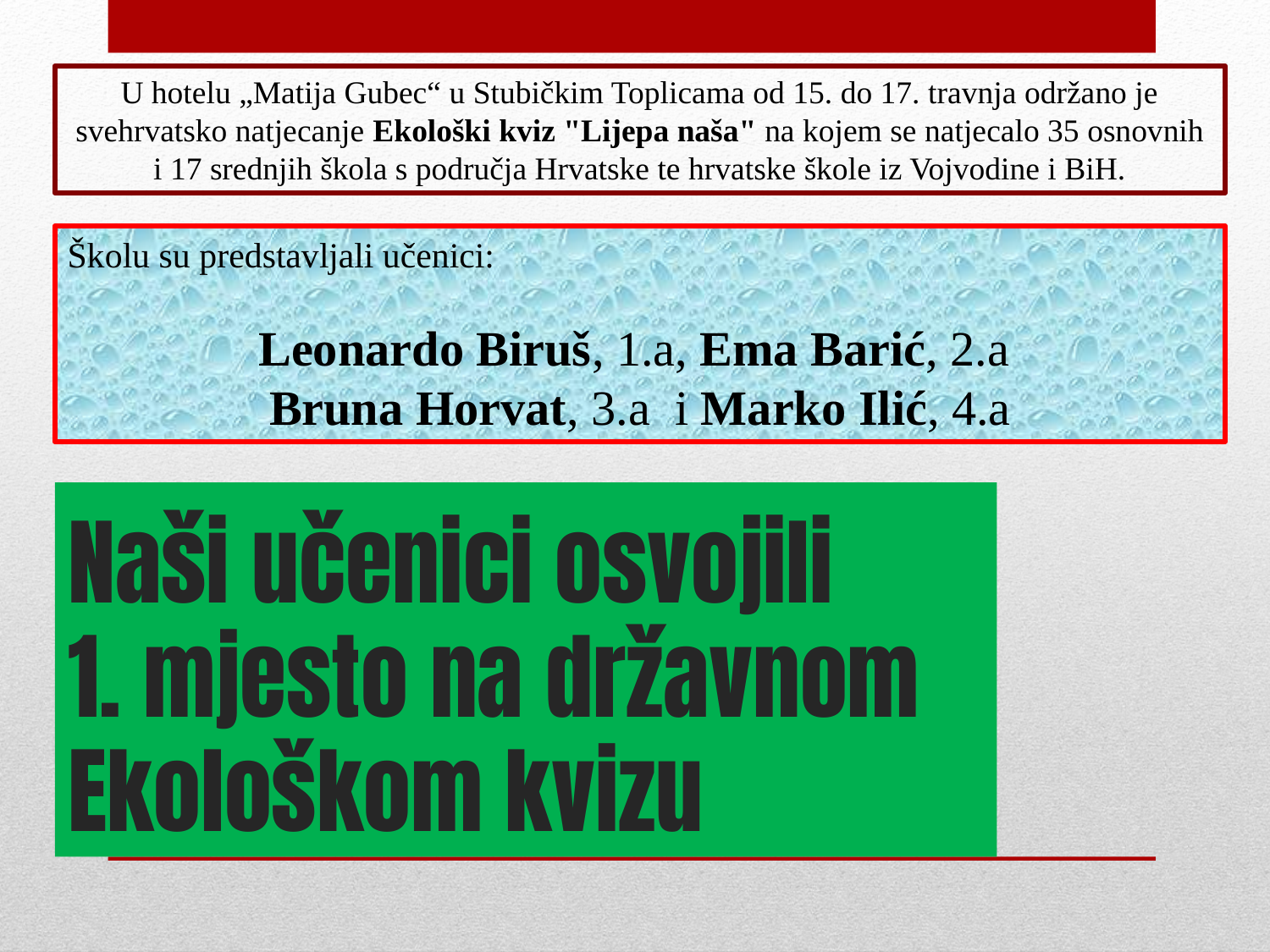

U hotelu „Matija Gubec“ u Stubičkim Toplicama od 15. do 17. travnja održano je svehrvatsko natjecanje Ekološki kviz "Lijepa naša" na kojem se natjecalo 35 osnovnih i 17 srednjih škola s područja Hrvatske te hrvatske škole iz Vojvodine i BiH.
Školu su predstavljali učenici:

Leonardo Biruš, 1.a, Ema Barić, 2.a
Bruna Horvat, 3.a  i Marko Ilić, 4.a
# Naši učenici osvojili 1. mjesto na državnom Ekološkom kvizu